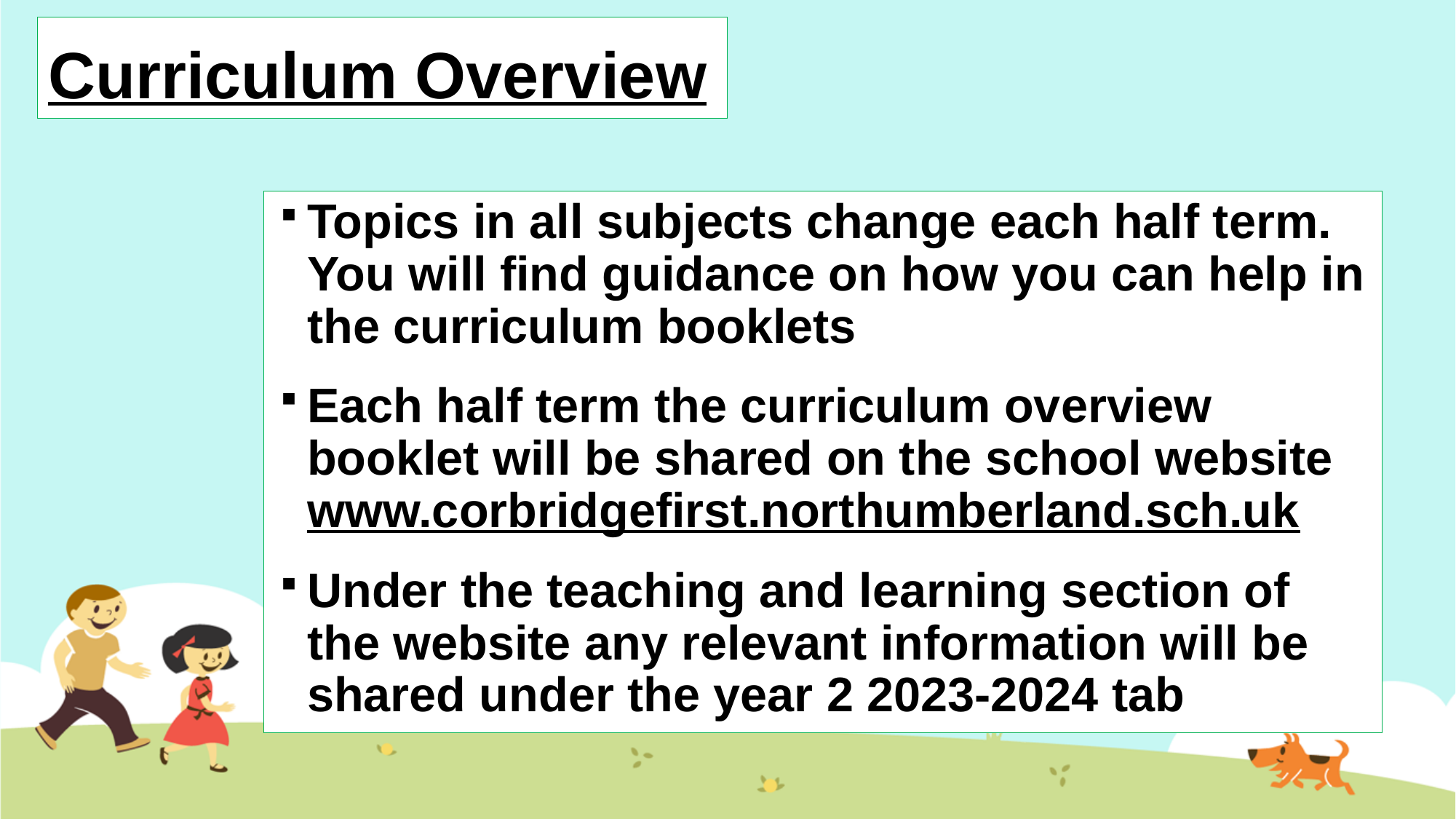

# Curriculum Overview
Topics in all subjects change each half term. You will find guidance on how you can help in the curriculum booklets
Each half term the curriculum overview booklet will be shared on the school website www.corbridgefirst.northumberland.sch.uk
Under the teaching and learning section of the website any relevant information will be shared under the year 2 2023-2024 tab